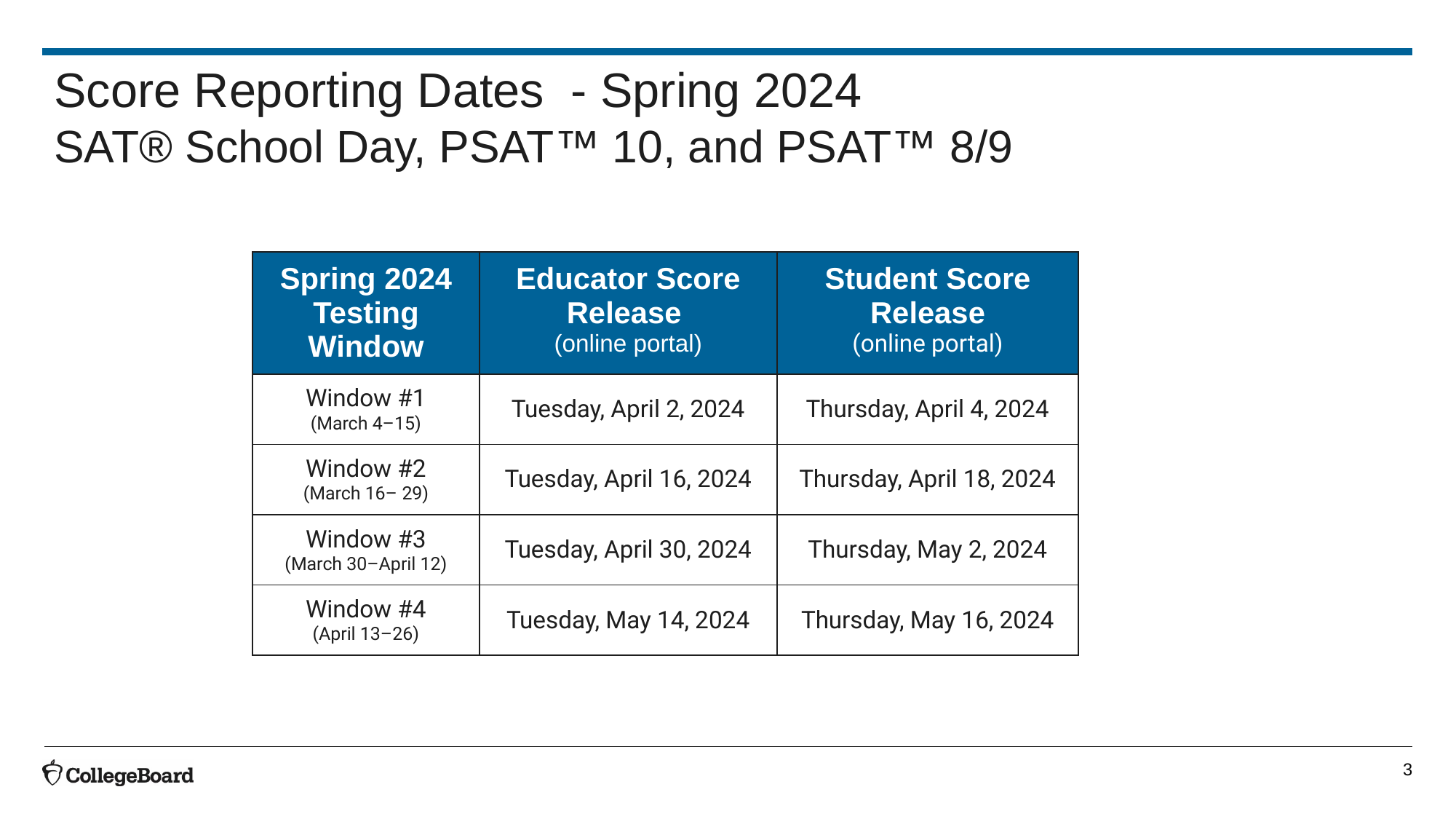

Score Reporting Dates  - Spring 2024
SAT® School Day, PSAT™ 10, and PSAT™ 8/9
| Spring 2024 Testing Window | Educator Score Release  (online portal) | Student Score Release (online portal) |
| --- | --- | --- |
| Window #1 (March 4–15) | Tuesday, April 2, 2024 | Thursday, April 4, 2024 |
| Window #2 (March 16– 29) | Tuesday, April 16, 2024 | Thursday, April 18, 2024 |
| Window #3 (March 30–April 12) | Tuesday, April 30, 2024 | Thursday, May 2, 2024 |
| Window #4 (April 13–26) | Tuesday, May 14, 2024 | Thursday, May 16, 2024 |